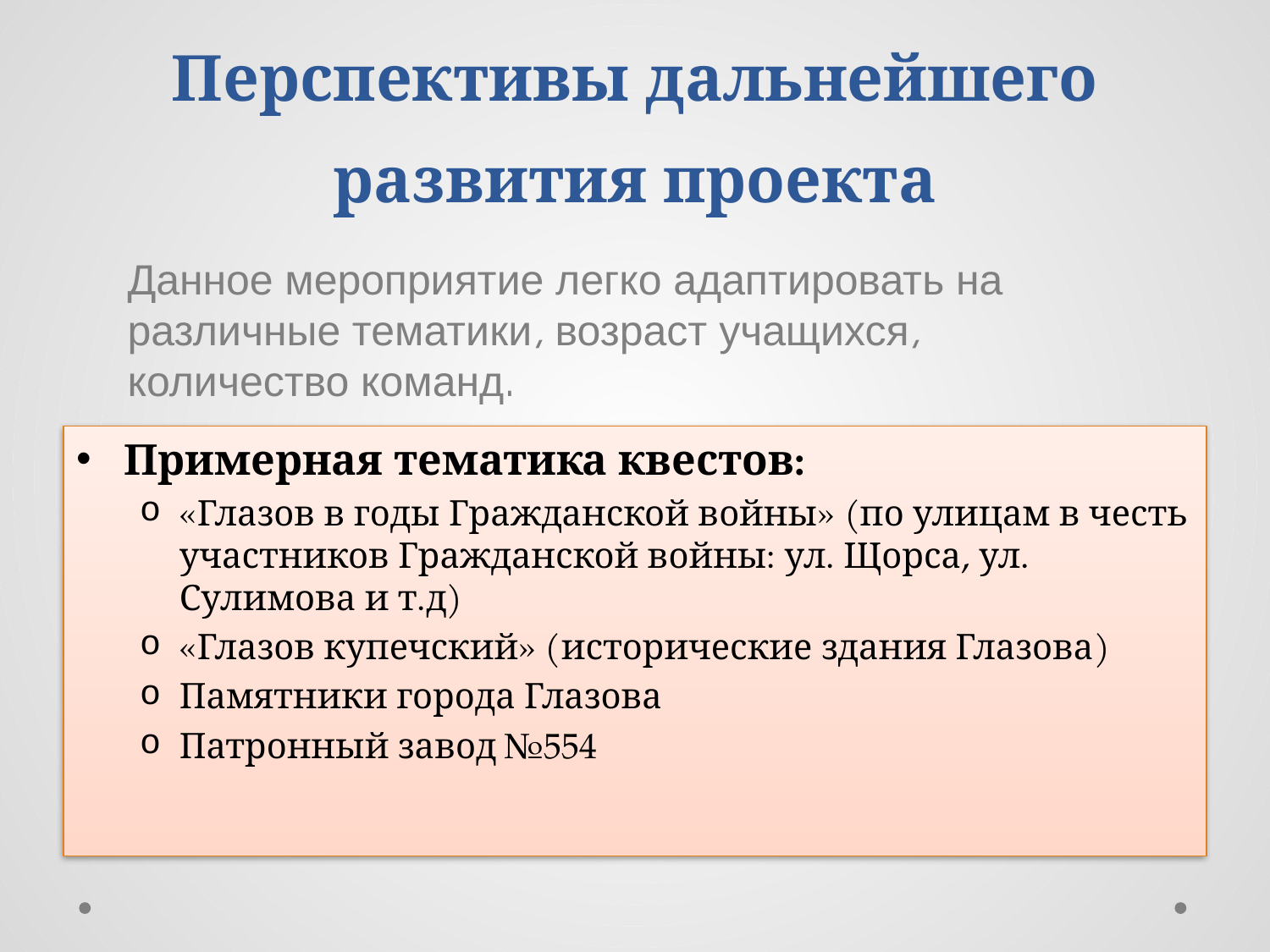

# Перспективы дальнейшего развития проекта
Данное мероприятие легко адаптировать на различные тематики, возраст учащихся, количество команд.

Примерная тематика квестов:
«Глазов в годы Гражданской войны» (по улицам в честь участников Гражданской войны: ул. Щорса, ул. Сулимова и т.д)
«Глазов купечский» (исторические здания Глазова)
Памятники города Глазова
Патронный завод №554